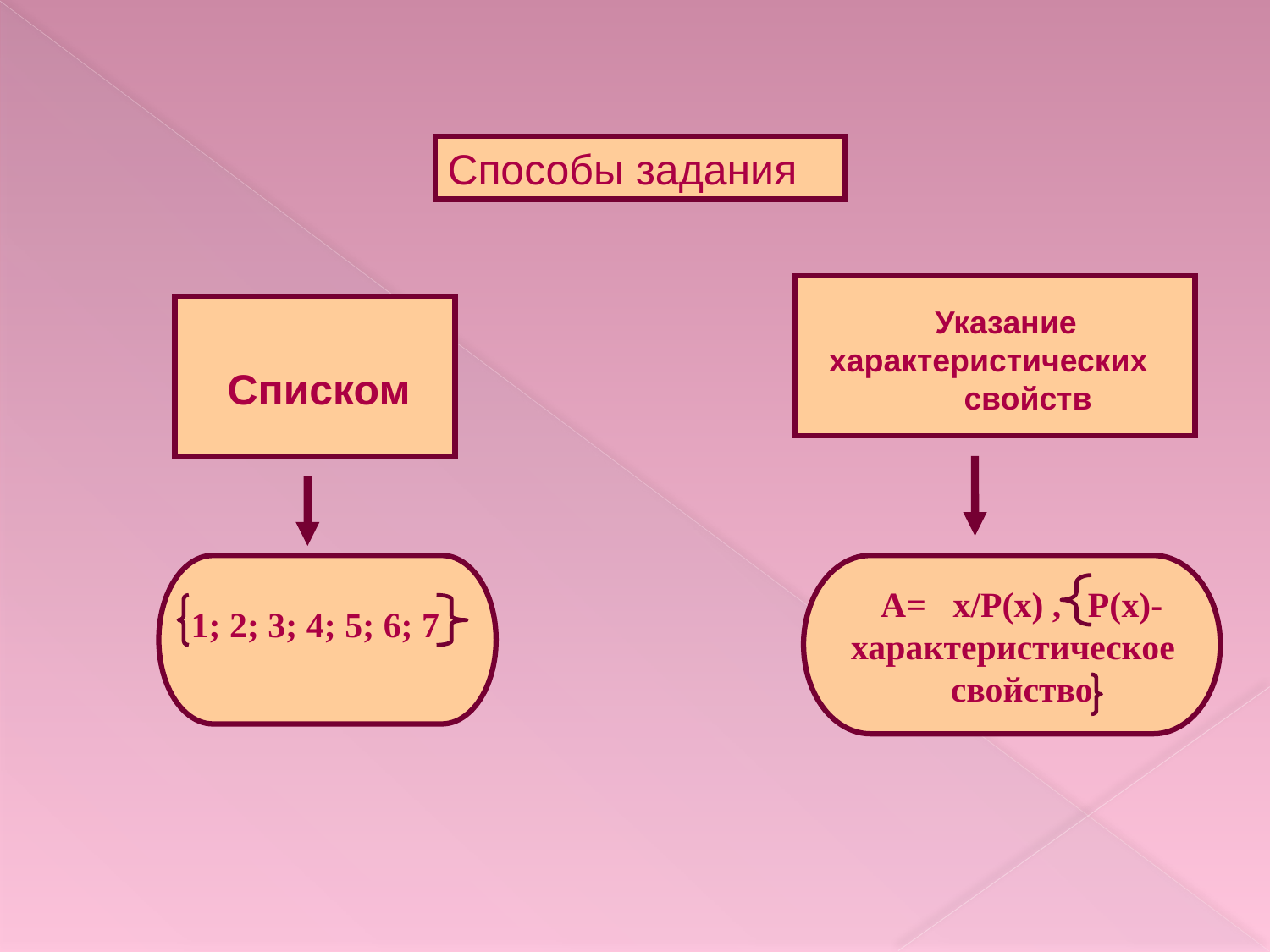

Способы задания

     Указание    характеристических          свойств
Списком

А=   х/Р(х) ,   Р(х)- характеристическое   свойство

1; 2; 3; 4; 5; 6; 7